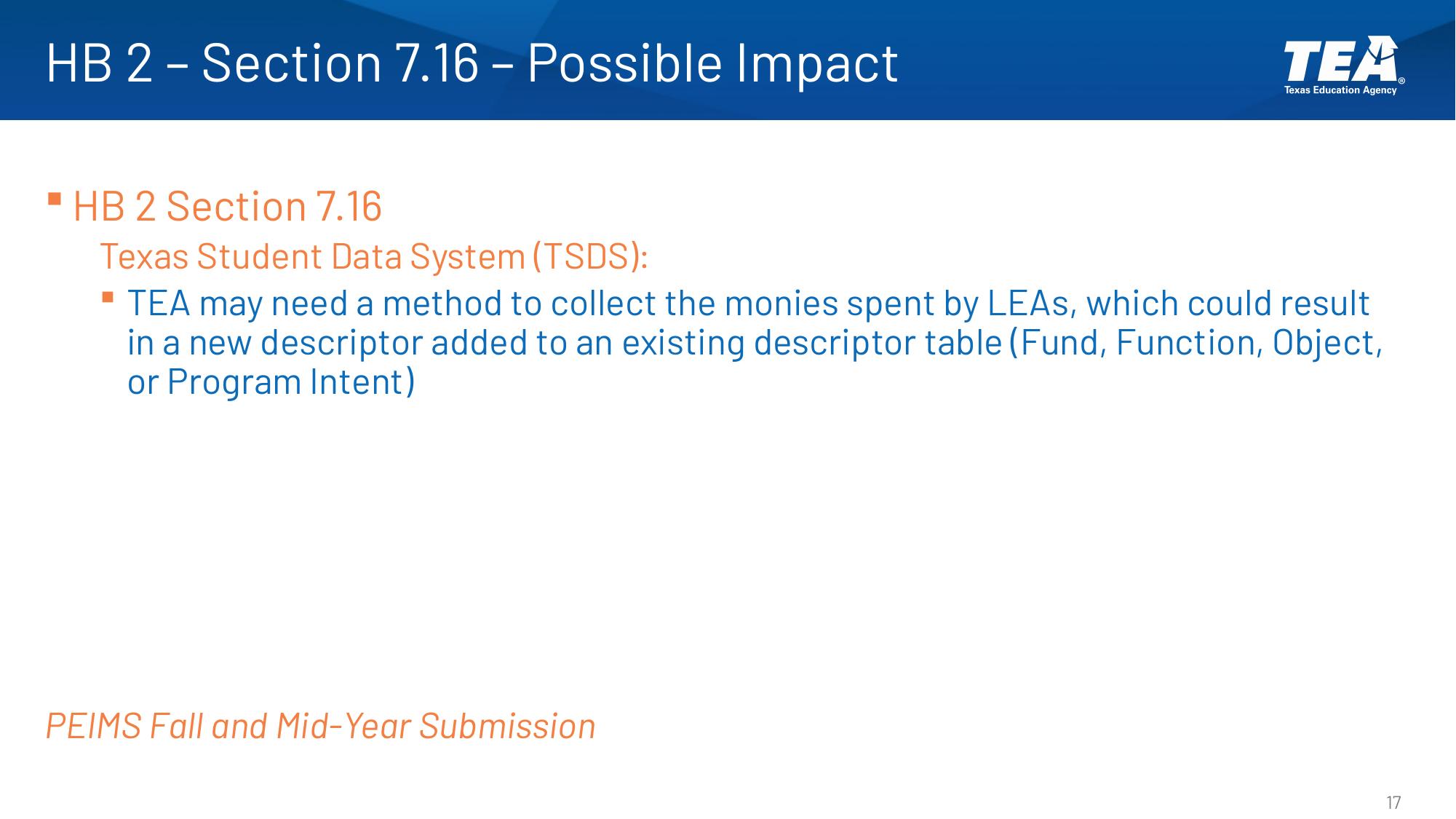

# HB 2 – Section 7.16 – Possible Impact
HB 2 Section 7.16
Texas Student Data System (TSDS):
TEA may need a method to collect the monies spent by LEAs, which could result in a new descriptor added to an existing descriptor table (Fund, Function, Object, or Program Intent)
PEIMS Fall and Mid-Year Submission
17